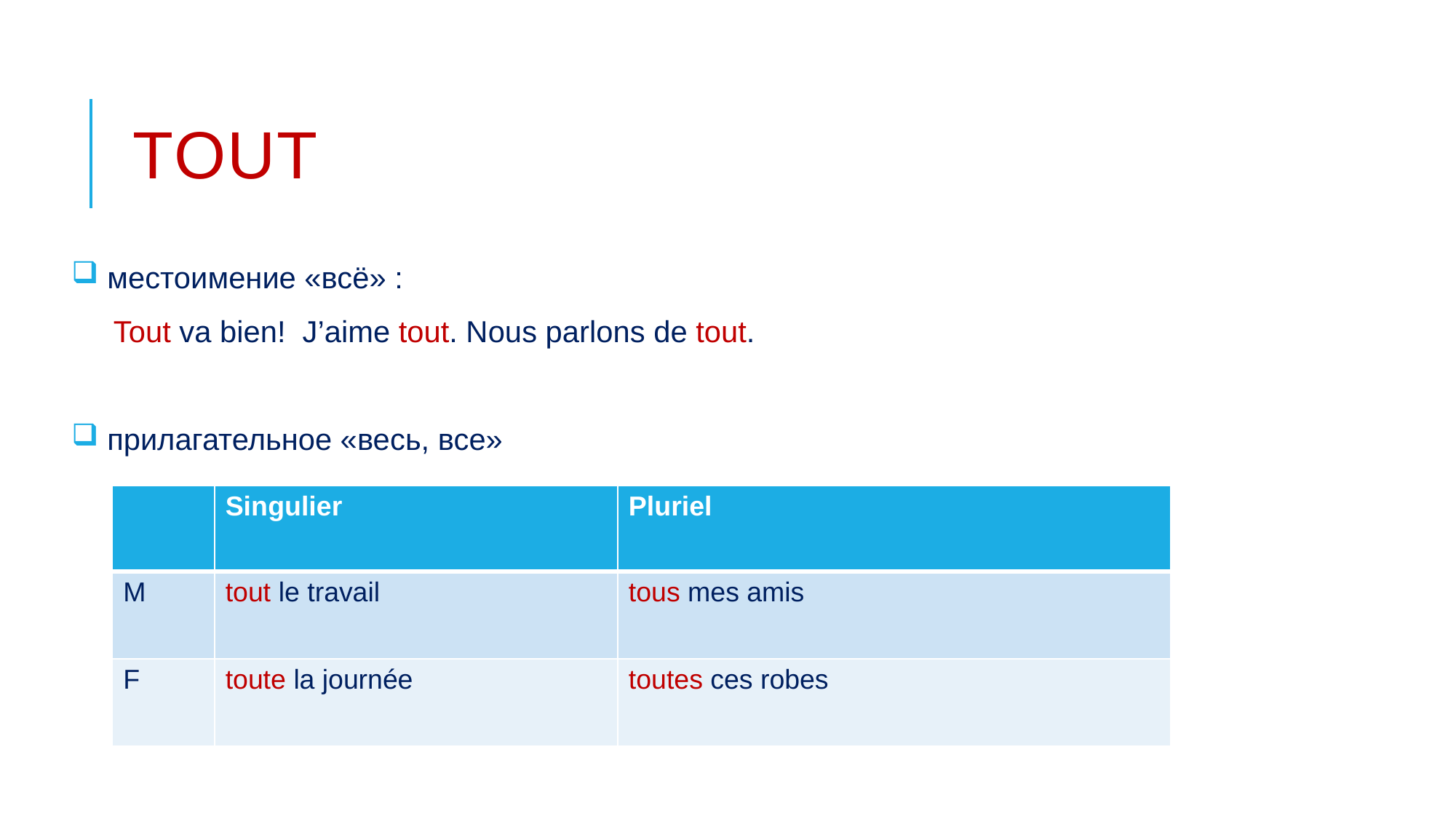

# TOUT
 местоимение «всё» :
     Tout va bien!  J’aime tout. Nous parlons de tout.

 прилагательное «весь, все»

|  | Singulier | Pluriel |
| --- | --- | --- |
| M | tout le travail | tous mes amis |
| F | toute la journée | toutes ces robes |